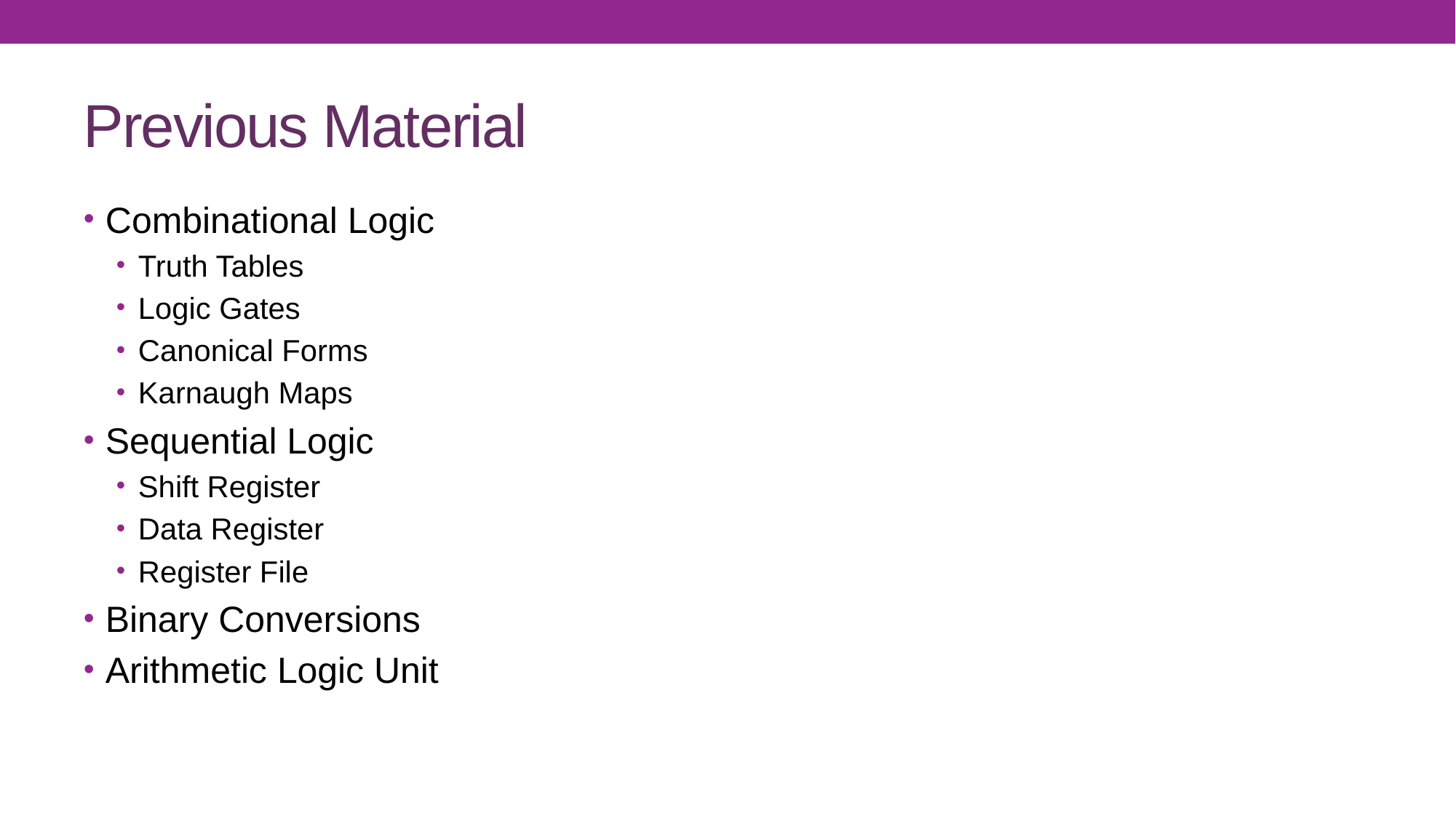

# Previous Material
Combinational Logic
Truth Tables
Logic Gates
Canonical Forms
Karnaugh Maps
Sequential Logic
Shift Register
Data Register
Register File
Binary Conversions
Arithmetic Logic Unit